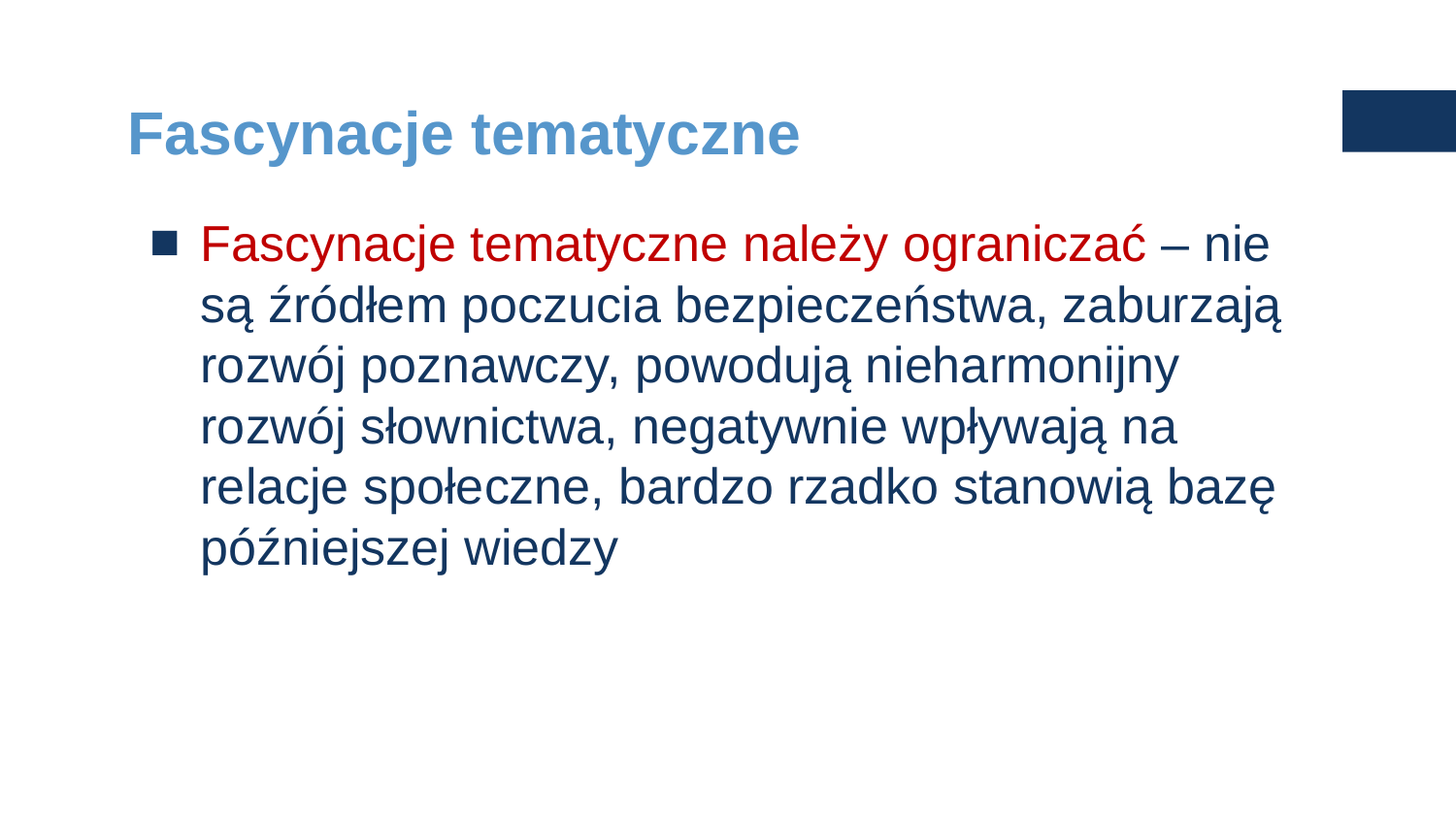

# Fascynacje tematyczne
Fascynacje tematyczne należy ograniczać – nie są źródłem poczucia bezpieczeństwa, zaburzają rozwój poznawczy, powodują nieharmonijny rozwój słownictwa, negatywnie wpływają na relacje społeczne, bardzo rzadko stanowią bazę późniejszej wiedzy